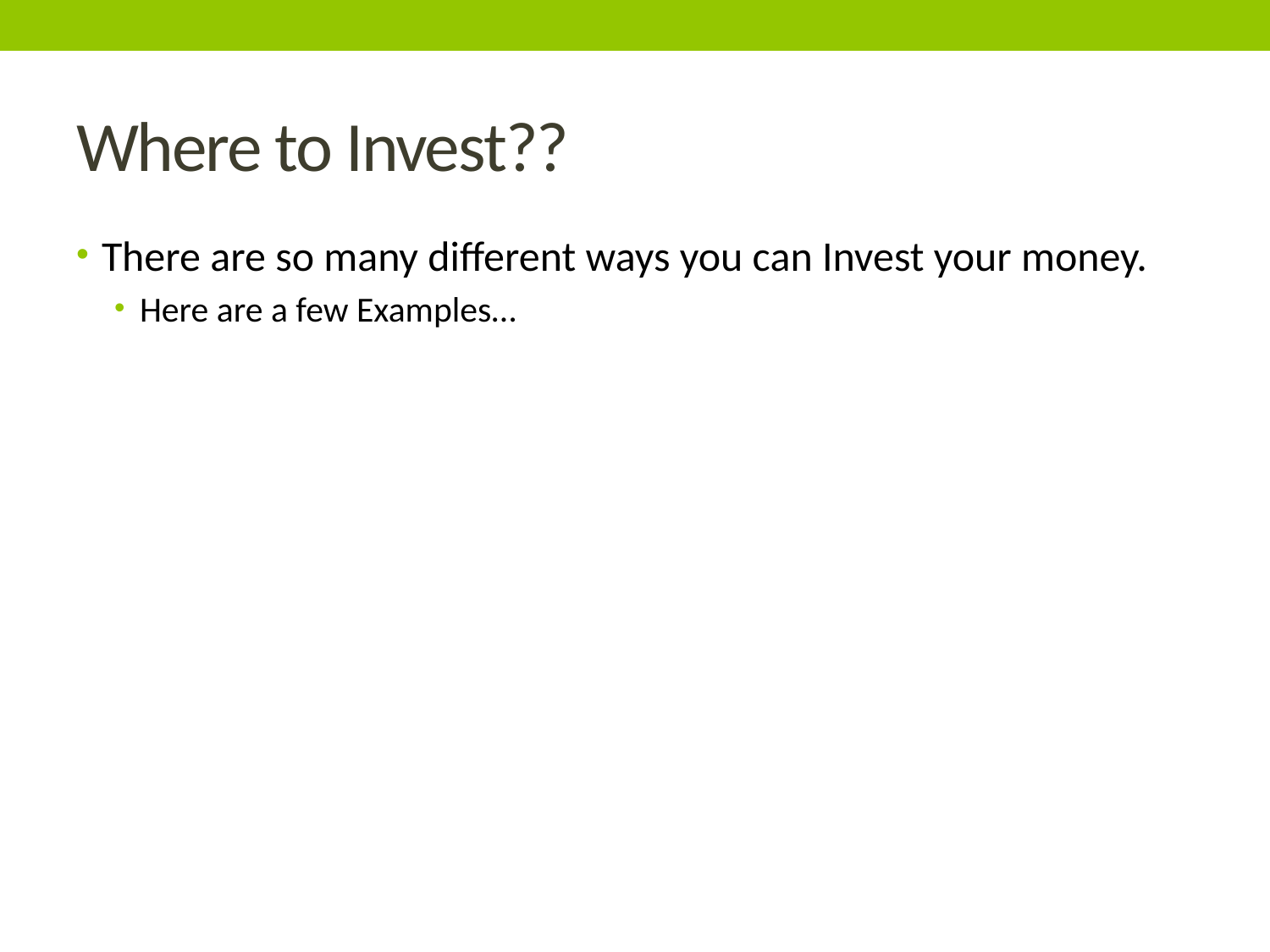

# Where to Invest??
There are so many different ways you can Invest your money.
Here are a few Examples…